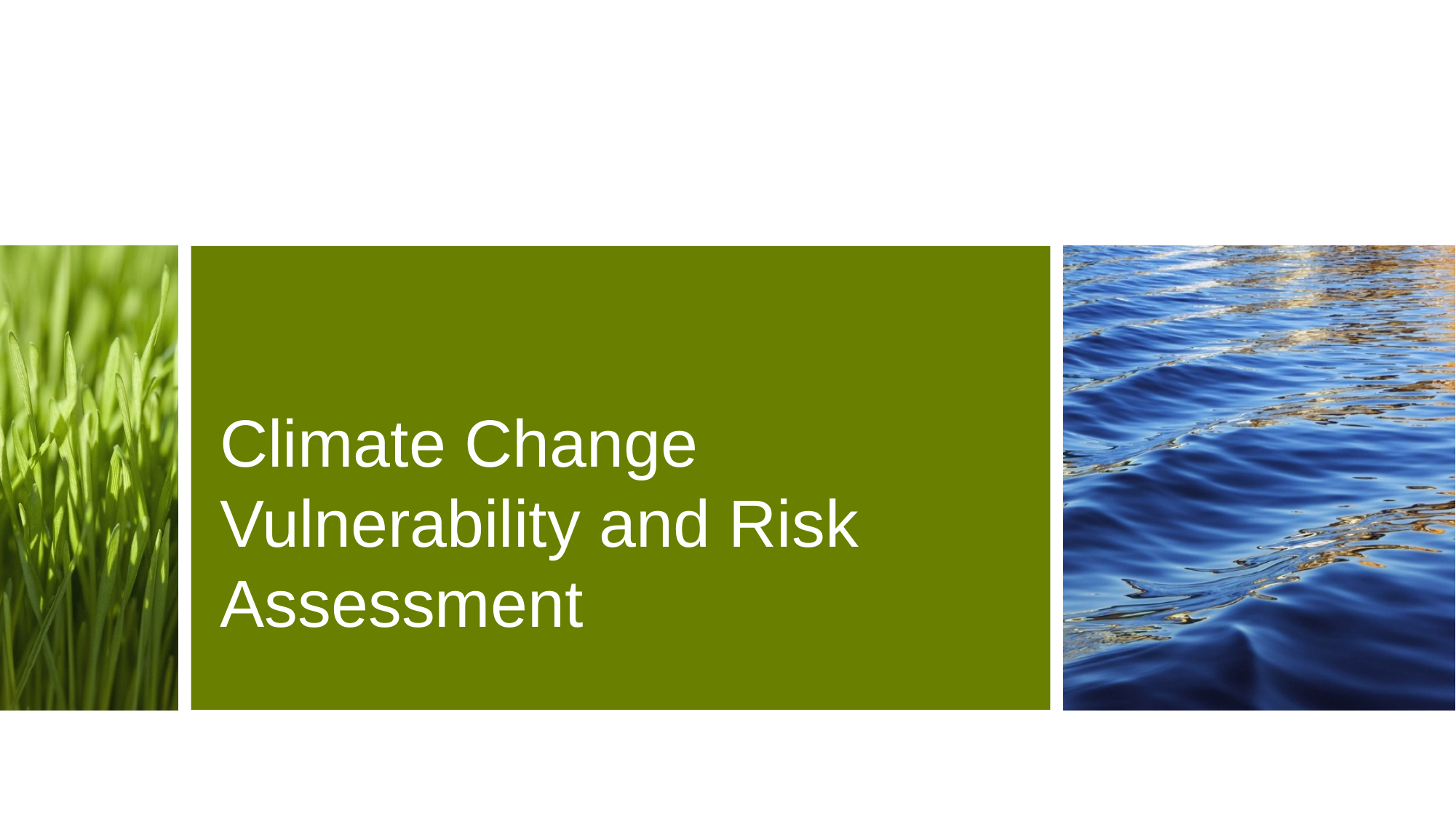

# Climate Change Vulnerability and Risk Assessment